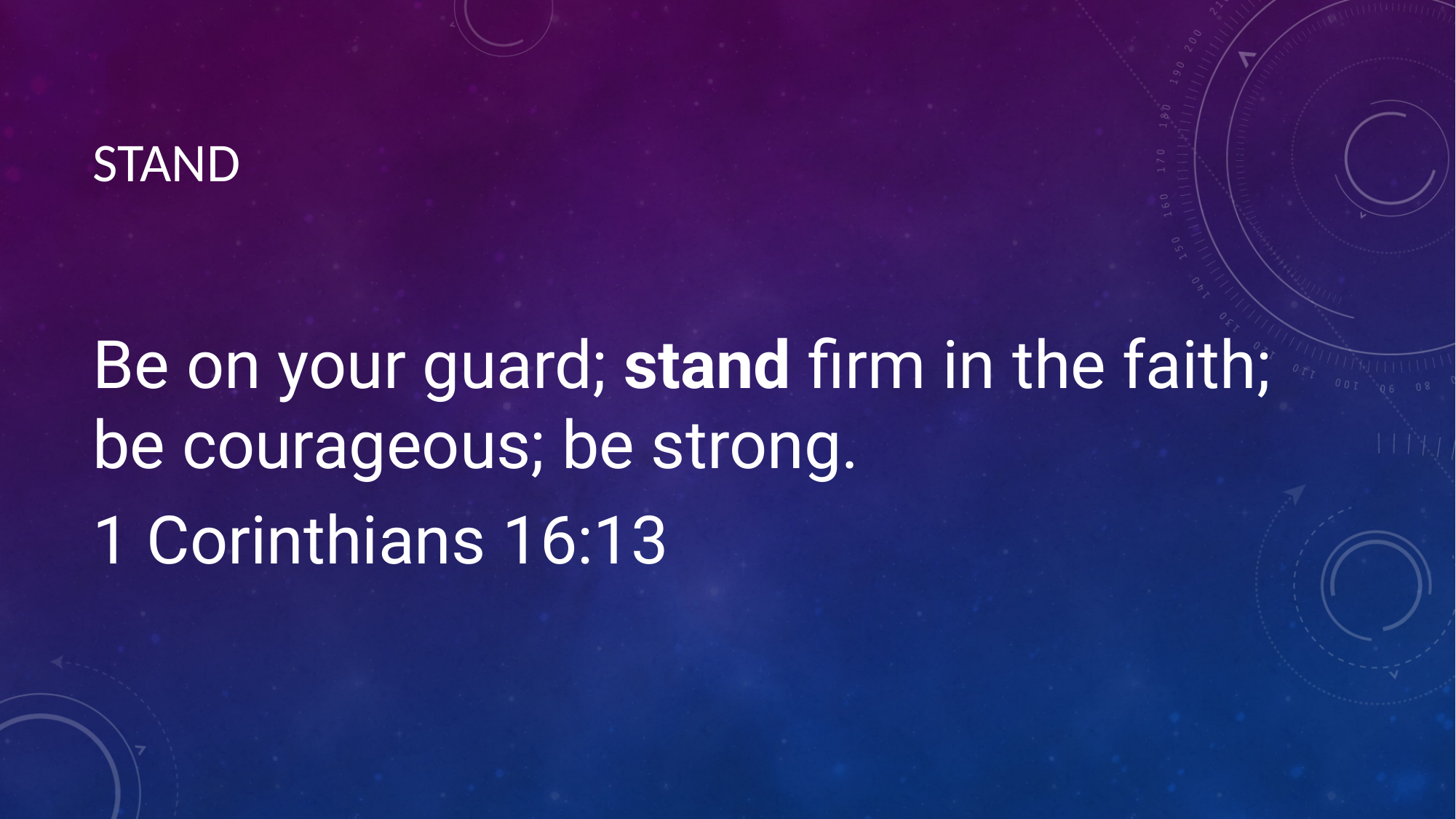

# stand
Be on your guard; stand firm in the faith; be courageous; be strong.
1 Corinthians 16:13